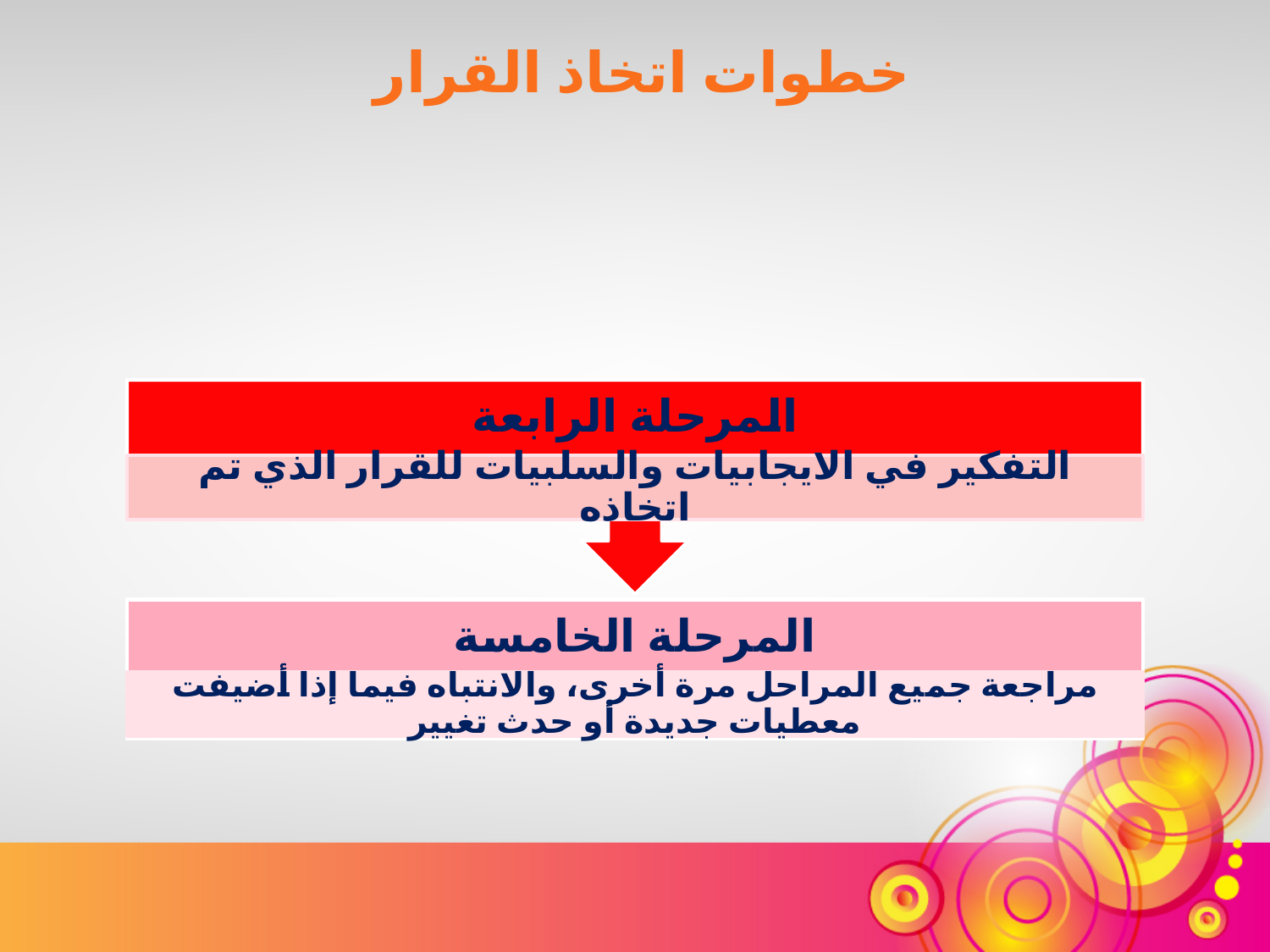

خطوات اتخاذ القرار
المرحلة الرابعة
التفكير في الايجابيات والسلبيات للقرار الذي تم اتخاذه
المرحلة الخامسة
مراجعة جميع المراحل مرة أخرى، والانتباه فيما إذا أضيفت معطيات جديدة أو حدث تغيير